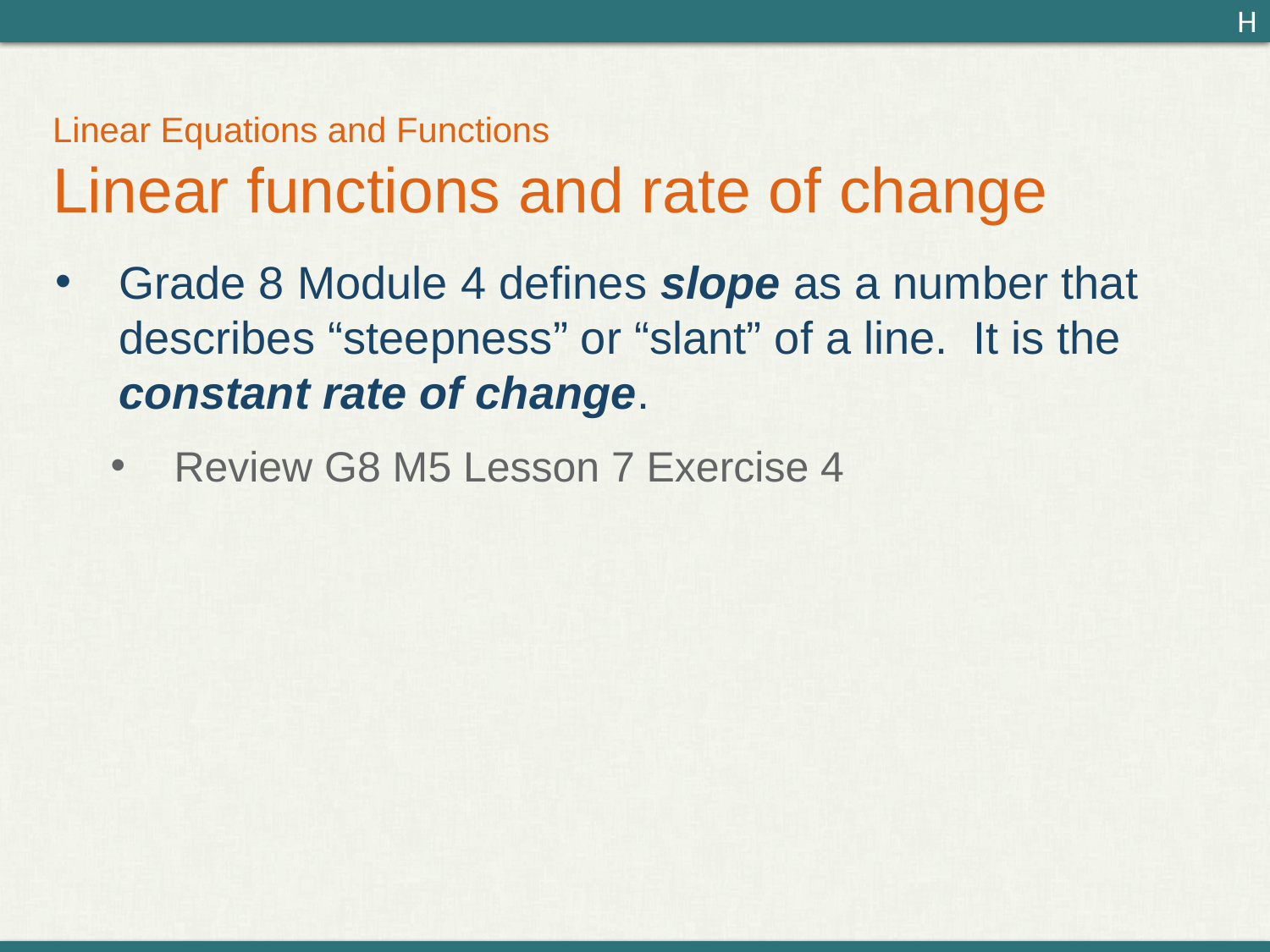

H
# Linear Equations and Functions Linear functions and rate of change
Grade 8 Module 4 defines slope as a number that describes “steepness” or “slant” of a line.  It is the constant rate of change.
Review G8 M5 Lesson 7 Exercise 4